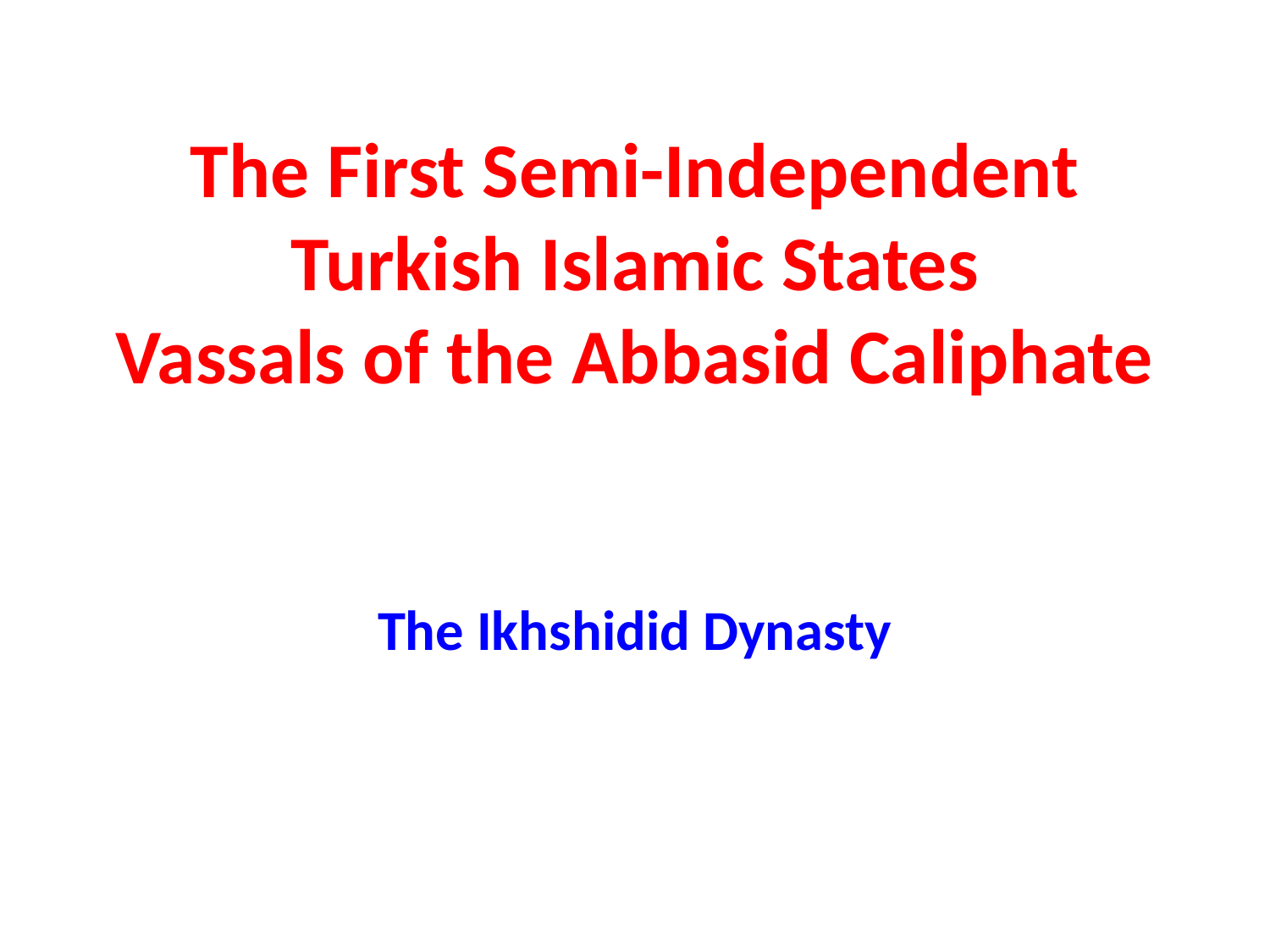

# The First Semi-Independent Turkish Islamic States Vassals of the Abbasid Caliphate

The Ikhshidid Dynasty